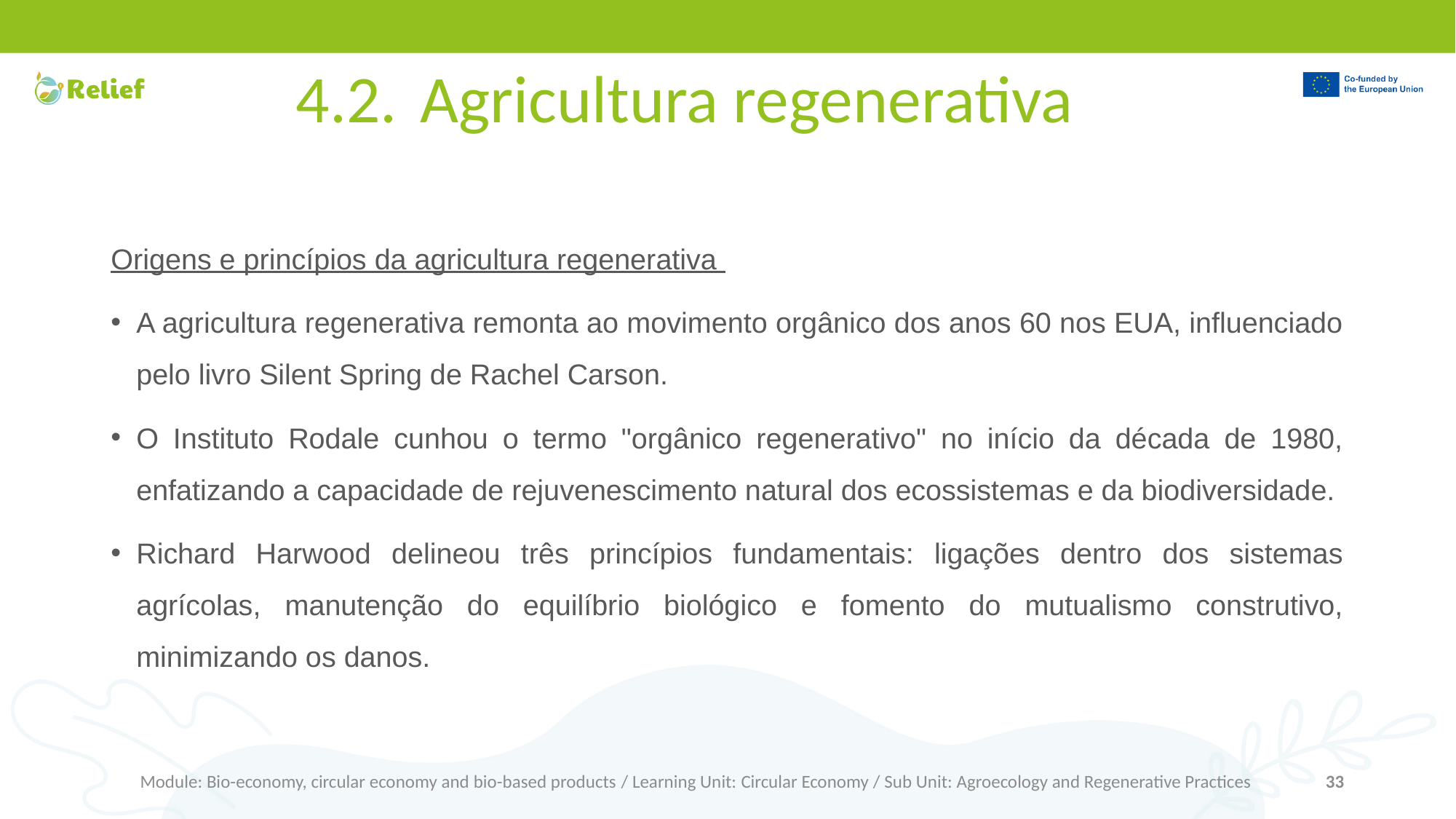

# 4.2.	 Agricultura regenerativa
Origens e princípios da agricultura regenerativa
A agricultura regenerativa remonta ao movimento orgânico dos anos 60 nos EUA, influenciado pelo livro Silent Spring de Rachel Carson.
O Instituto Rodale cunhou o termo "orgânico regenerativo" no início da década de 1980, enfatizando a capacidade de rejuvenescimento natural dos ecossistemas e da biodiversidade.
Richard Harwood delineou três princípios fundamentais: ligações dentro dos sistemas agrícolas, manutenção do equilíbrio biológico e fomento do mutualismo construtivo, minimizando os danos.
Module: Bio-economy, circular economy and bio-based products / Learning Unit: Circular Economy / Sub Unit: Agroecology and Regenerative Practices
33